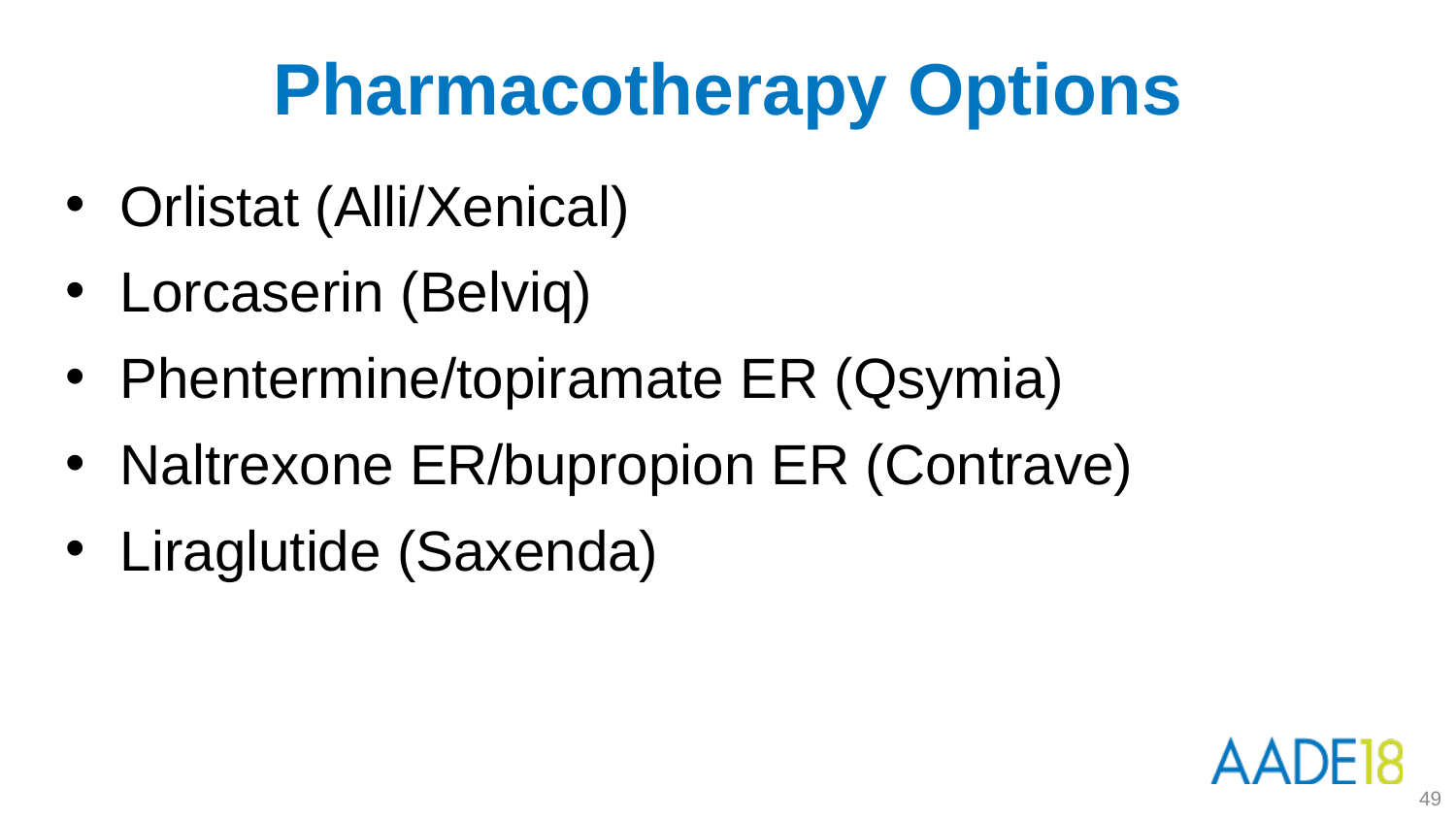

Pharmacotherapy Options
Orlistat (Alli/Xenical)
Lorcaserin (Belviq)
Phentermine/topiramate ER (Qsymia)
Naltrexone ER/bupropion ER (Contrave)
Liraglutide (Saxenda)

49